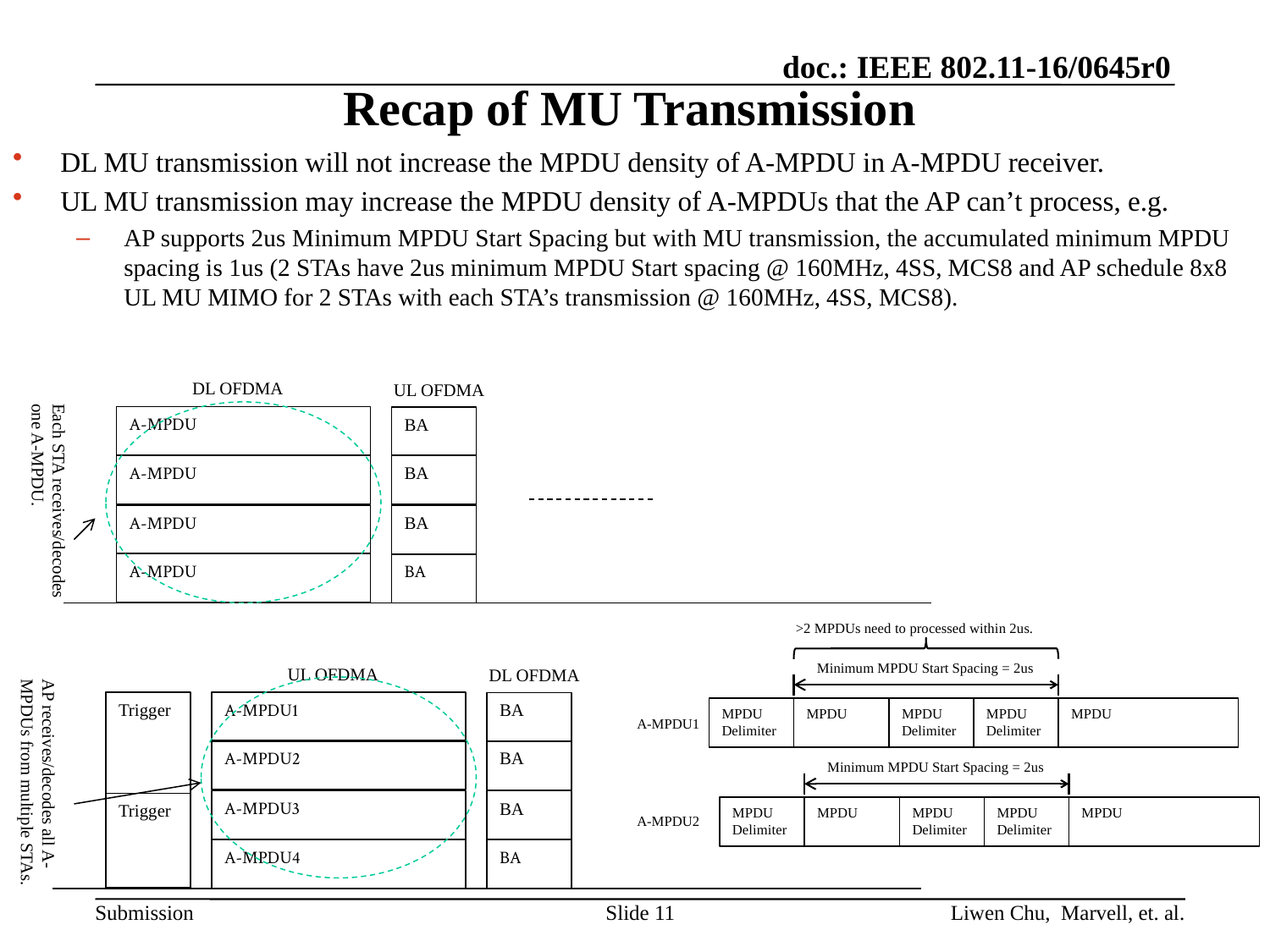

# Recap of MU Transmission
DL MU transmission will not increase the MPDU density of A-MPDU in A-MPDU receiver.
UL MU transmission may increase the MPDU density of A-MPDUs that the AP can’t process, e.g.
AP supports 2us Minimum MPDU Start Spacing but with MU transmission, the accumulated minimum MPDU spacing is 1us (2 STAs have 2us minimum MPDU Start spacing @ 160MHz, 4SS, MCS8 and AP schedule 8x8 UL MU MIMO for 2 STAs with each STA’s transmission @ 160MHz, 4SS, MCS8).
DL OFDMA
UL OFDMA

A-MPDU
BA
A-MPDU
BA
Each STA receives/decodes one A-MPDU.
A-MPDU
BA

A-MPDU
BA
>2 MPDUs need to processed within 2us.
Minimum MPDU Start Spacing = 2us
UL OFDMA
DL OFDMA

Trigger
A-MPDU1
BA
MPDU Delimiter
MPDU
MPDU Delimiter
MPDU Delimiter
MPDU
A-MPDU1
A-MPDU2
BA
Minimum MPDU Start Spacing = 2us
AP receives/decodes all A-MPDUs from multiple STAs.
A-MPDU3
BA
Trigger
MPDU Delimiter
MPDU
MPDU Delimiter
MPDU Delimiter
MPDU
A-MPDU2
A-MPDU4
BA
Slide 11
Liwen Chu,  Marvell, et. al.